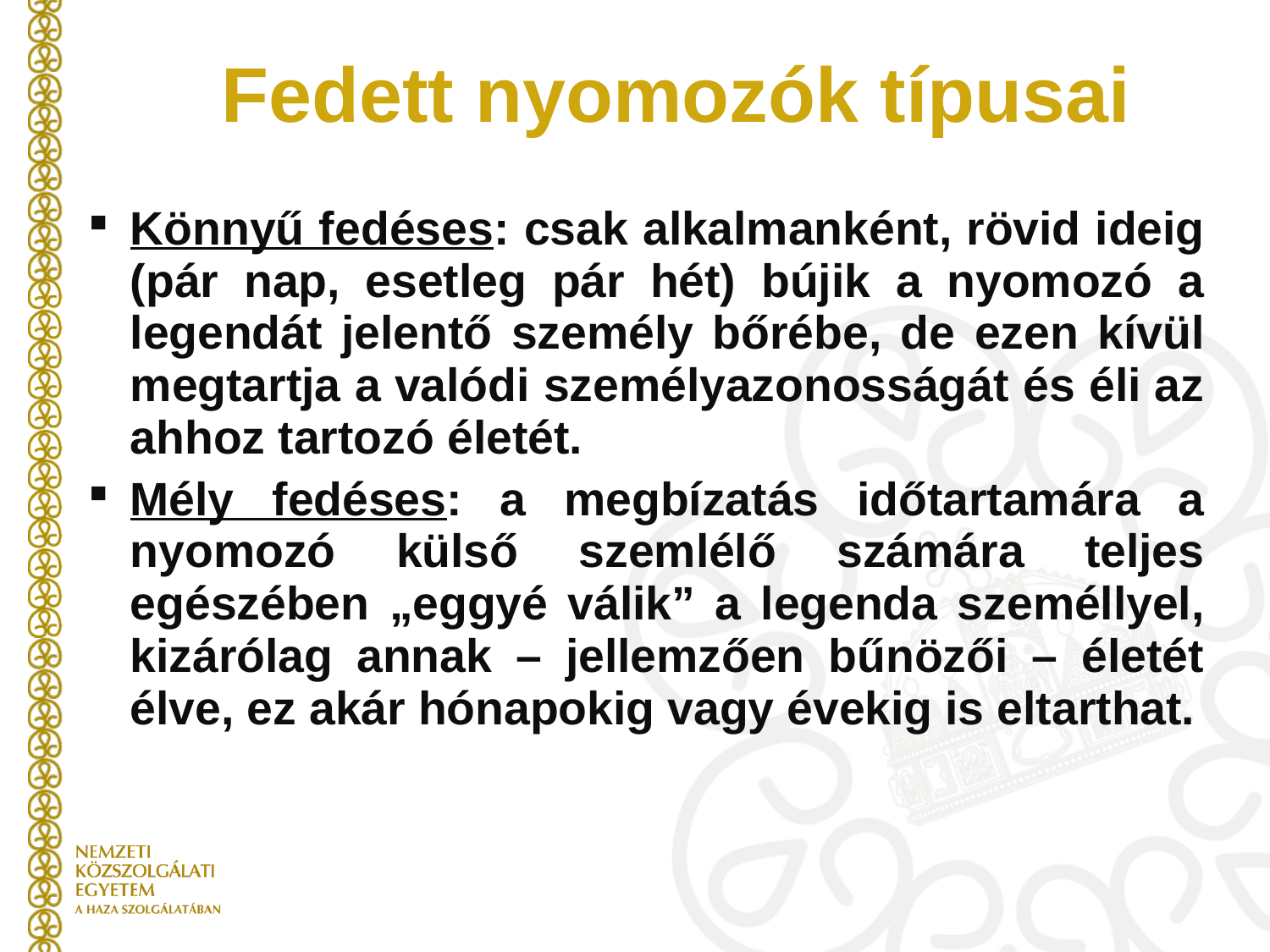

# Fedett nyomozók típusai
Könnyű fedéses: csak alkalmanként, rövid ideig (pár nap, esetleg pár hét) bújik a nyomozó a legendát jelentő személy bőrébe, de ezen kívül megtartja a valódi személyazonosságát és éli az ahhoz tartozó életét.
Mély fedéses: a megbízatás időtartamára a nyomozó külső szemlélő számára teljes egészében „eggyé válik” a legenda személlyel, kizárólag annak – jellemzően bűnözői – életét élve, ez akár hónapokig vagy évekig is eltarthat.